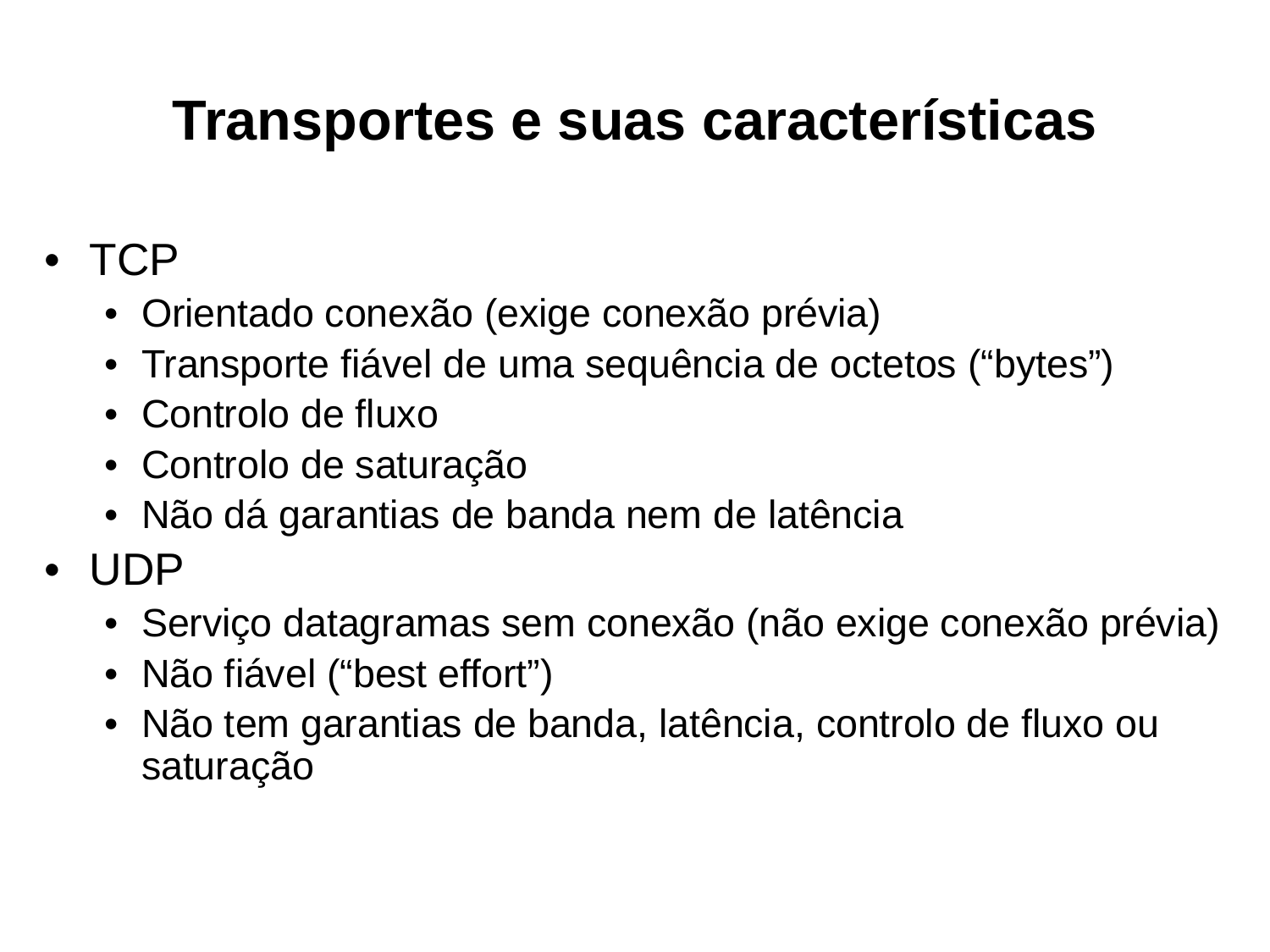

# Transportes e suas características
TCP
Orientado conexão (exige conexão prévia)
Transporte fiável de uma sequência de octetos (“bytes”)
Controlo de fluxo
Controlo de saturação
Não dá garantias de banda nem de latência
UDP
Serviço datagramas sem conexão (não exige conexão prévia)
Não fiável (“best effort”)
Não tem garantias de banda, latência, controlo de fluxo ou saturação